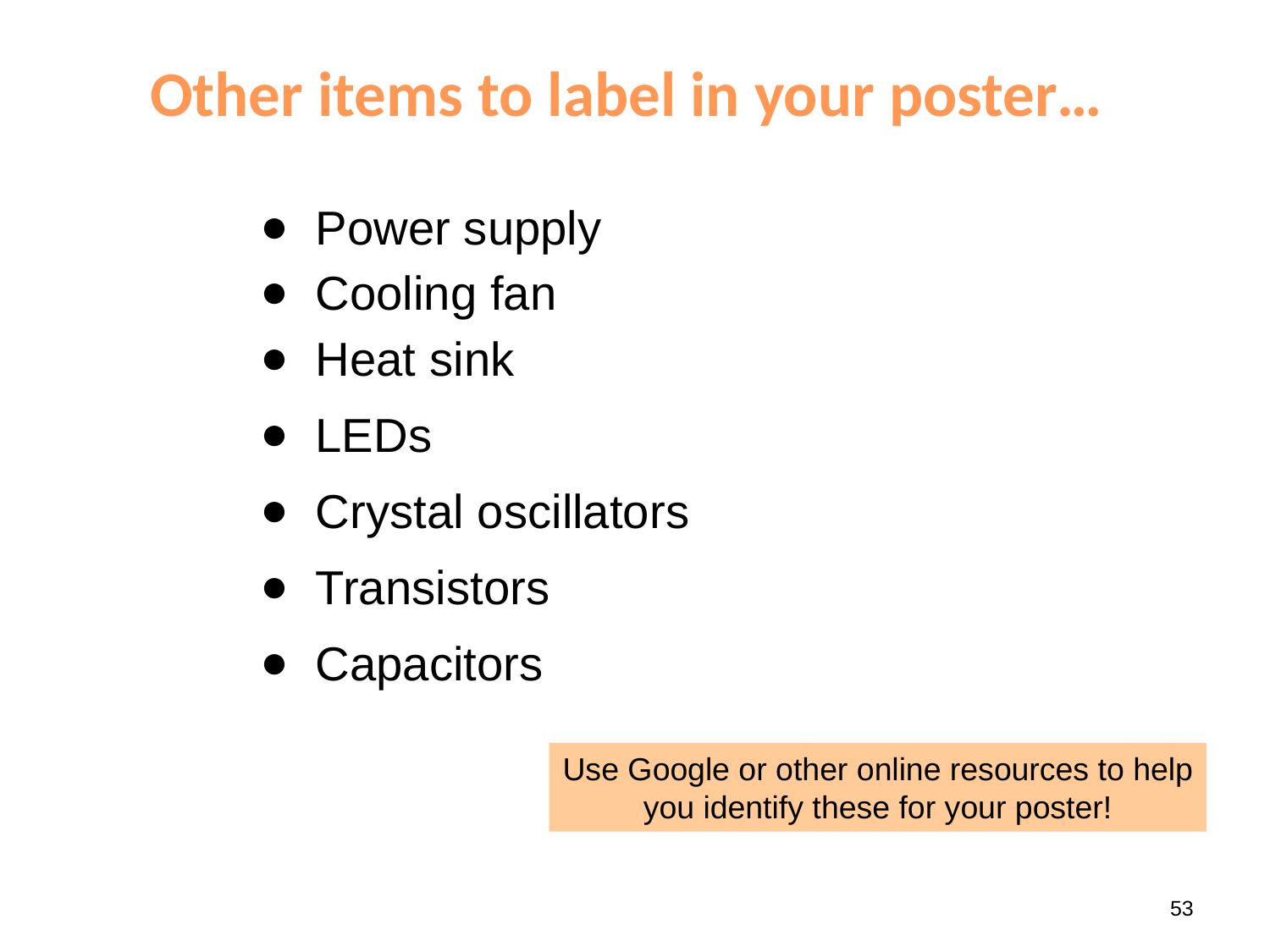

Other items to label in your poster…
Power supply
Cooling fan
Heat sink
LEDs
Crystal oscillators
Transistors
Capacitors

Use Google or other online resources to help you identify these for your poster!
53